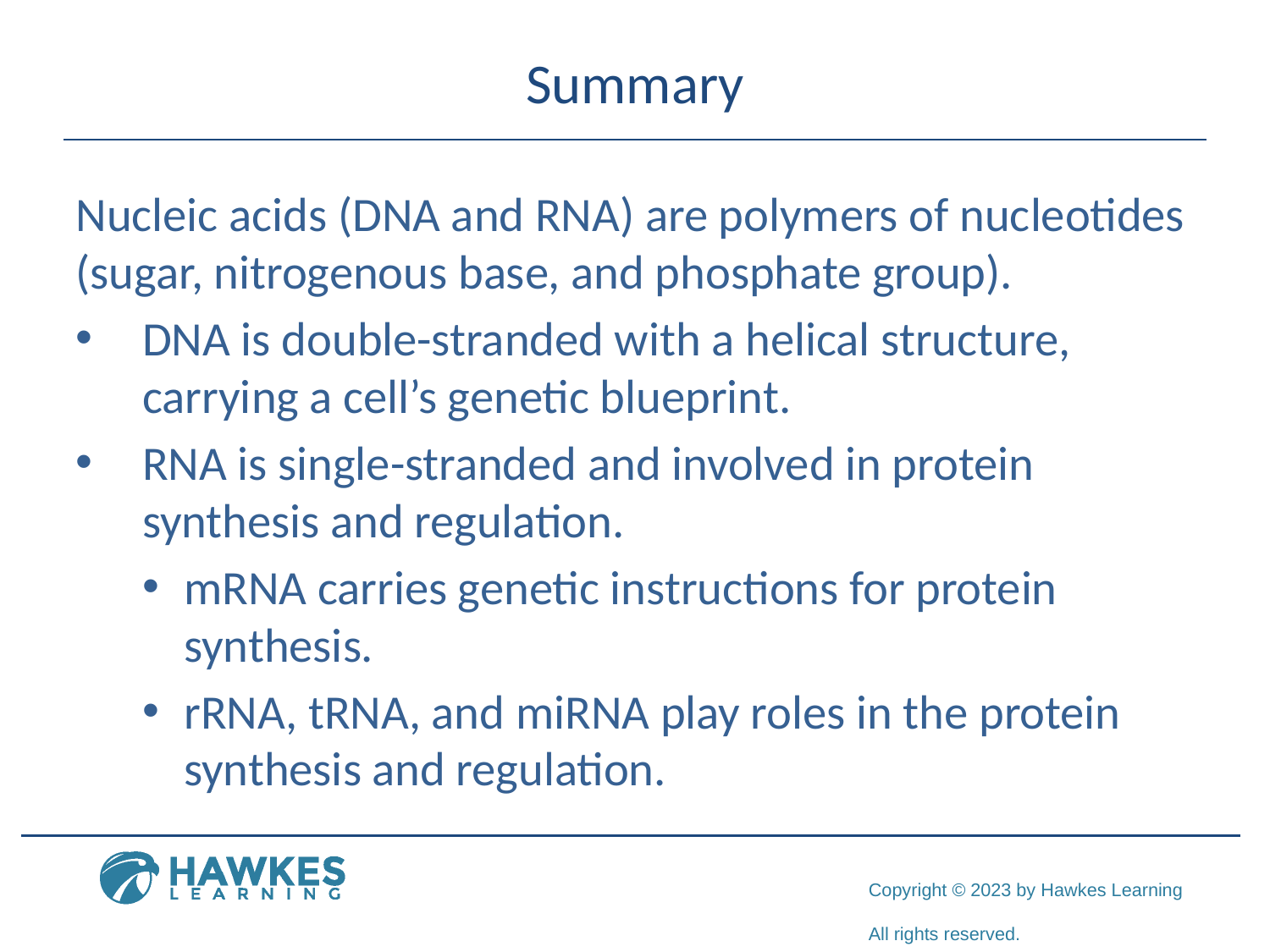

# Summary
Nucleic acids (DNA and RNA) are polymers of nucleotides (sugar, nitrogenous base, and phosphate group).
DNA is double-stranded with a helical structure, carrying a cell’s genetic blueprint.
RNA is single-stranded and involved in protein synthesis and regulation.
mRNA carries genetic instructions for protein synthesis.
rRNA, tRNA, and miRNA play roles in the protein synthesis and regulation.